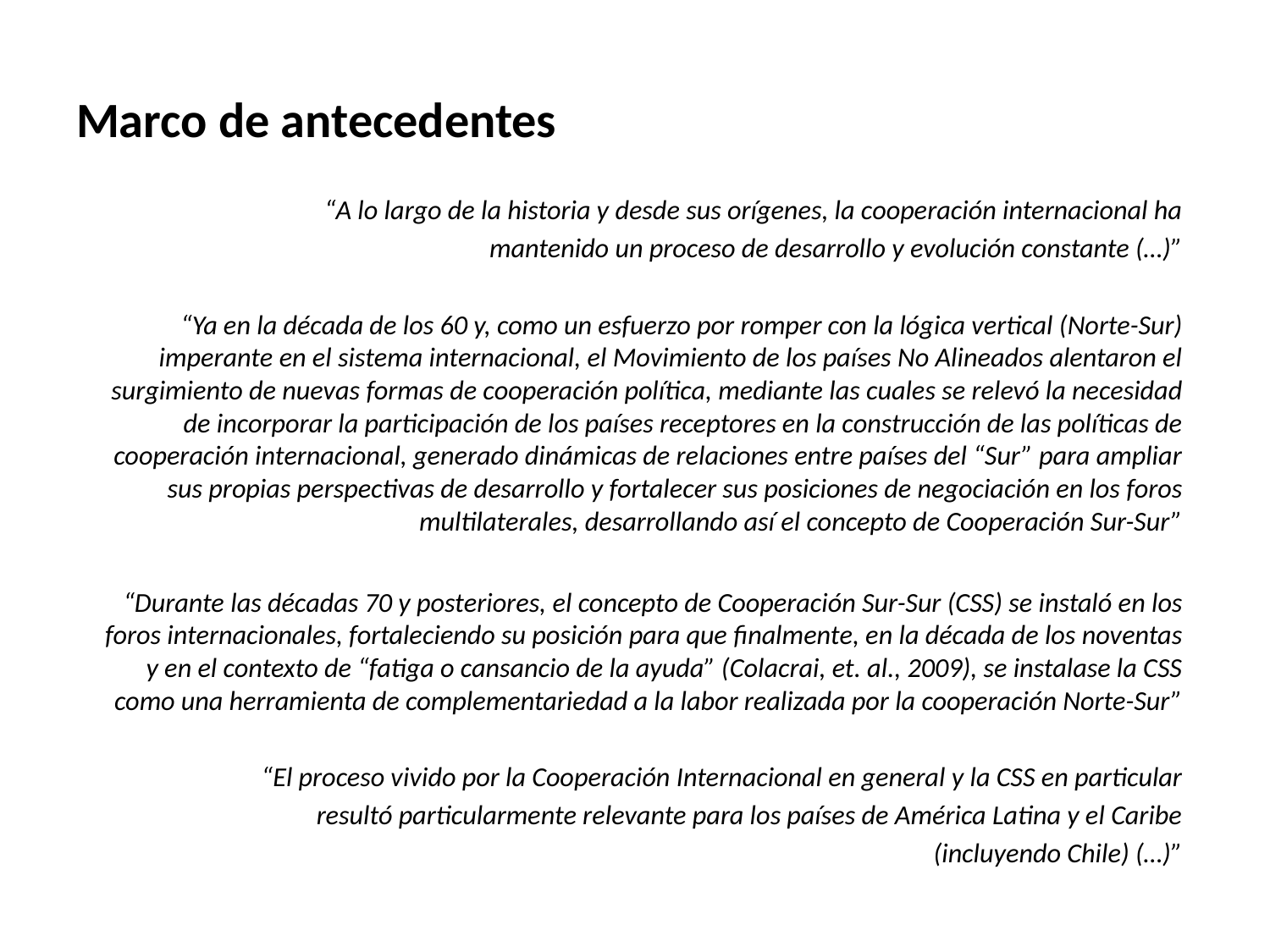

# Marco de antecedentes
“A lo largo de la historia y desde sus orígenes, la cooperación internacional ha
mantenido un proceso de desarrollo y evolución constante (…)”

“Ya en la década de los 60 y, como un esfuerzo por romper con la lógica vertical (Norte-Sur) imperante en el sistema internacional, el Movimiento de los países No Alineados alentaron el surgimiento de nuevas formas de cooperación política, mediante las cuales se relevó la necesidad de incorporar la participación de los países receptores en la construcción de las políticas de cooperación internacional, generado dinámicas de relaciones entre países del “Sur” para ampliar sus propias perspectivas de desarrollo y fortalecer sus posiciones de negociación en los foros multilaterales, desarrollando así el concepto de Cooperación Sur-Sur”

 “Durante las décadas 70 y posteriores, el concepto de Cooperación Sur-Sur (CSS) se instaló en los foros internacionales, fortaleciendo su posición para que finalmente, en la década de los noventas y en el contexto de “fatiga o cansancio de la ayuda” (Colacrai, et. al., 2009), se instalase la CSS como una herramienta de complementariedad a la labor realizada por la cooperación Norte-Sur”

“El proceso vivido por la Cooperación Internacional en general y la CSS en particular
resultó particularmente relevante para los países de América Latina y el Caribe
(incluyendo Chile) (…)”